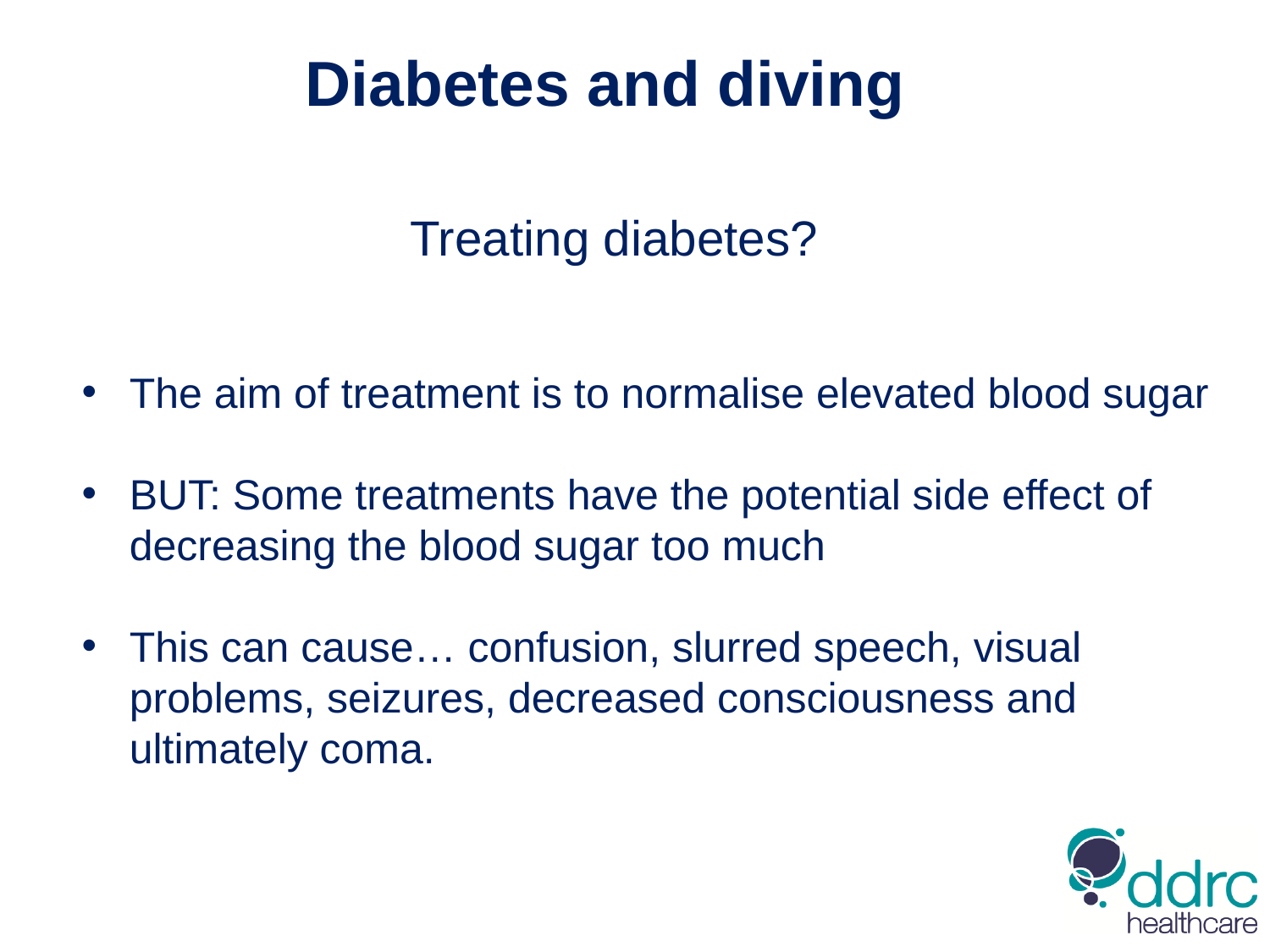

Diabetes and diving
Treating diabetes?

The aim of treatment is to normalise elevated blood sugar

BUT: Some treatments have the potential side effect of decreasing the blood sugar too much

This can cause… confusion, slurred speech, visual problems, seizures, decreased consciousness and ultimately coma.